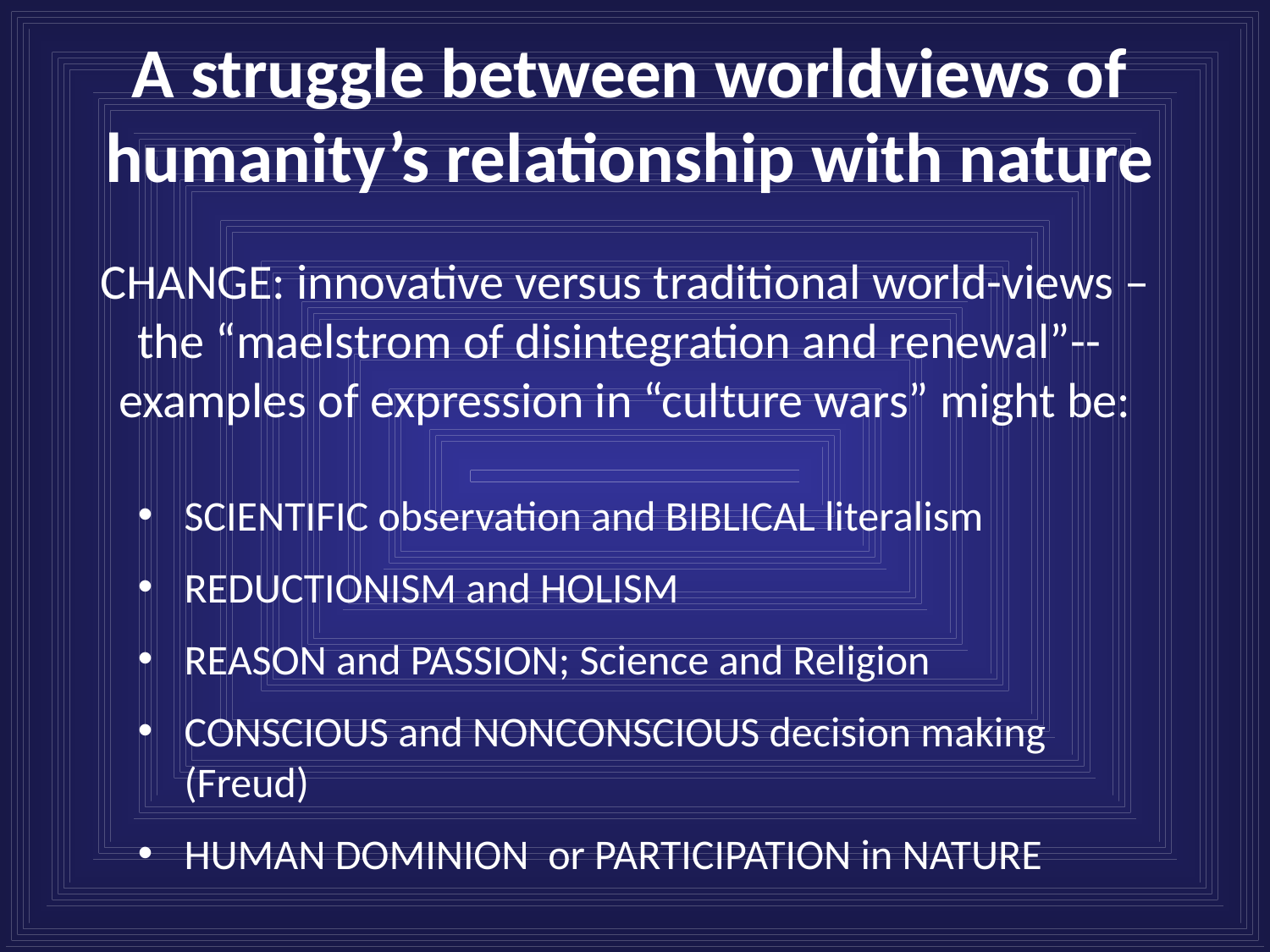

A struggle between worldviews of humanity’s relationship with nature
CHANGE: innovative versus traditional world-views – the “maelstrom of disintegration and renewal”--  examples of expression in “culture wars” might be:

SCIENTIFIC observation and BIBLICAL literalism
REDUCTIONISM and HOLISM
REASON and PASSION; Science and Religion
CONSCIOUS and NONCONSCIOUS decision making (Freud)
HUMAN DOMINION  or PARTICIPATION in NATURE